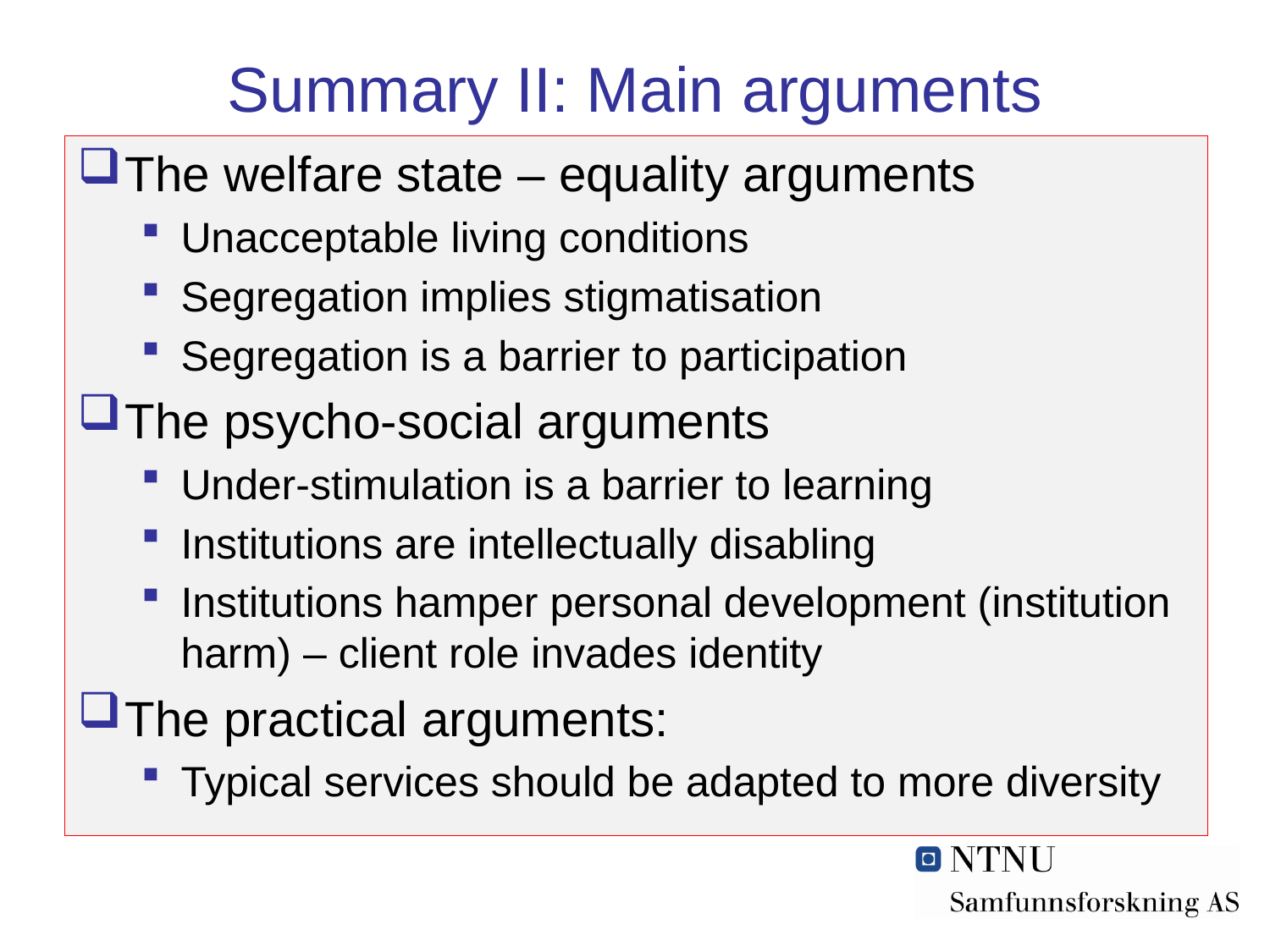

# Summary II: Main arguments
The welfare state – equality arguments
Unacceptable living conditions
Segregation implies stigmatisation
Segregation is a barrier to participation
The psycho-social arguments
Under-stimulation is a barrier to learning
Institutions are intellectually disabling
Institutions hamper personal development (institution harm) – client role invades identity
The practical arguments:
Typical services should be adapted to more diversity